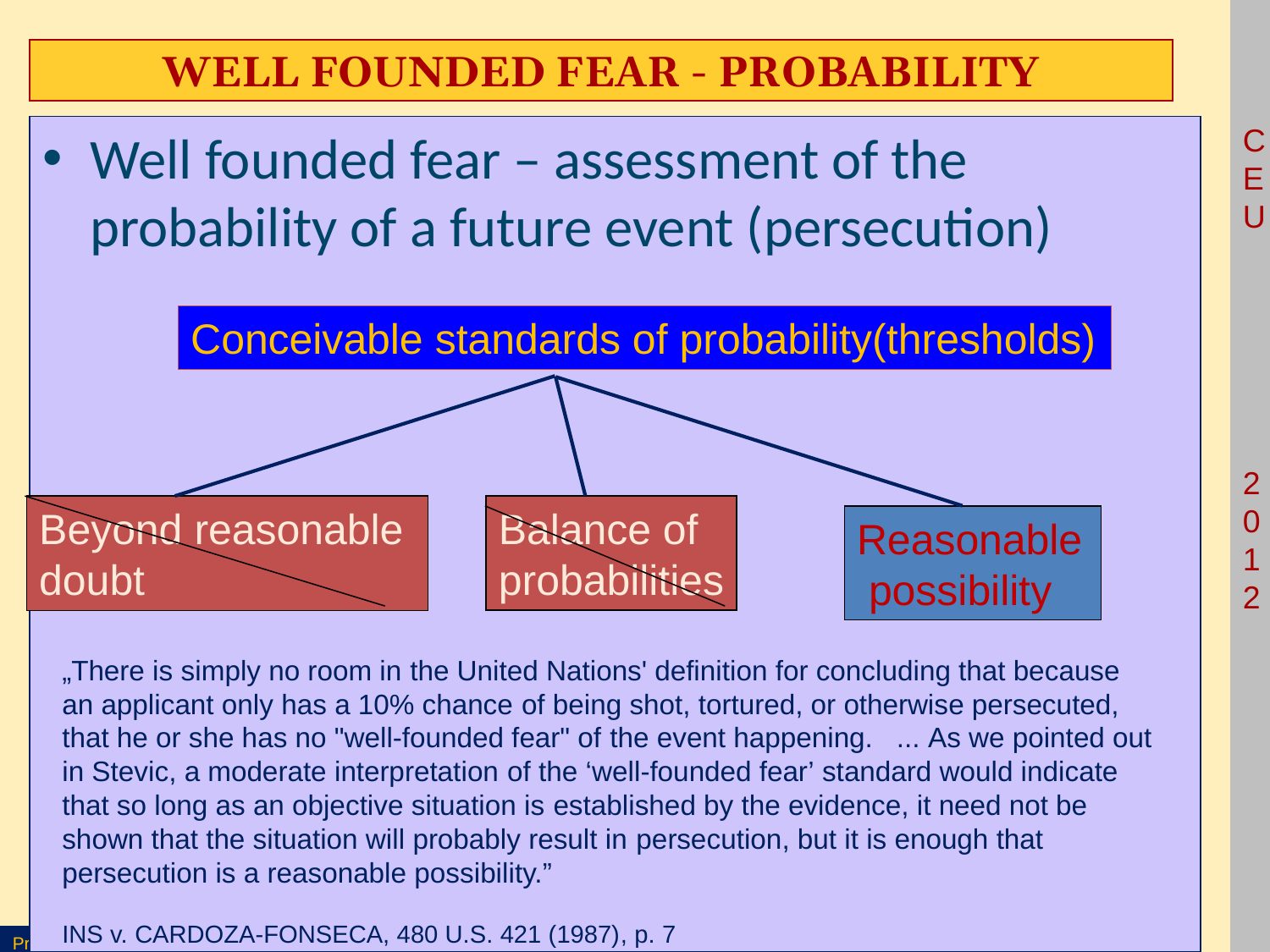

# Well founded fear - probability
Well founded fear – assessment of the probability of a future event (persecution)

Conceivable standards of probability(thresholds)

Beyond reasonable
doubt

Balance of
probabilities

Reasonable
 possibility
„There is simply no room in the United Nations' definition for concluding that because an applicant only has a 10% chance of being shot, tortured, or otherwise persecuted, that he or she has no "well-founded fear" of the event happening.   ... As we pointed out in Stevic, a moderate interpretation of the ‘well-founded fear’ standard would indicate that so long as an objective situation is established by the evidence, it need not be shown that the situation will probably result in persecution, but it is enough that persecution is a reasonable possibility.”

INS v. CARDOZA-FONSECA, 480 U.S. 421 (1987), p. 7